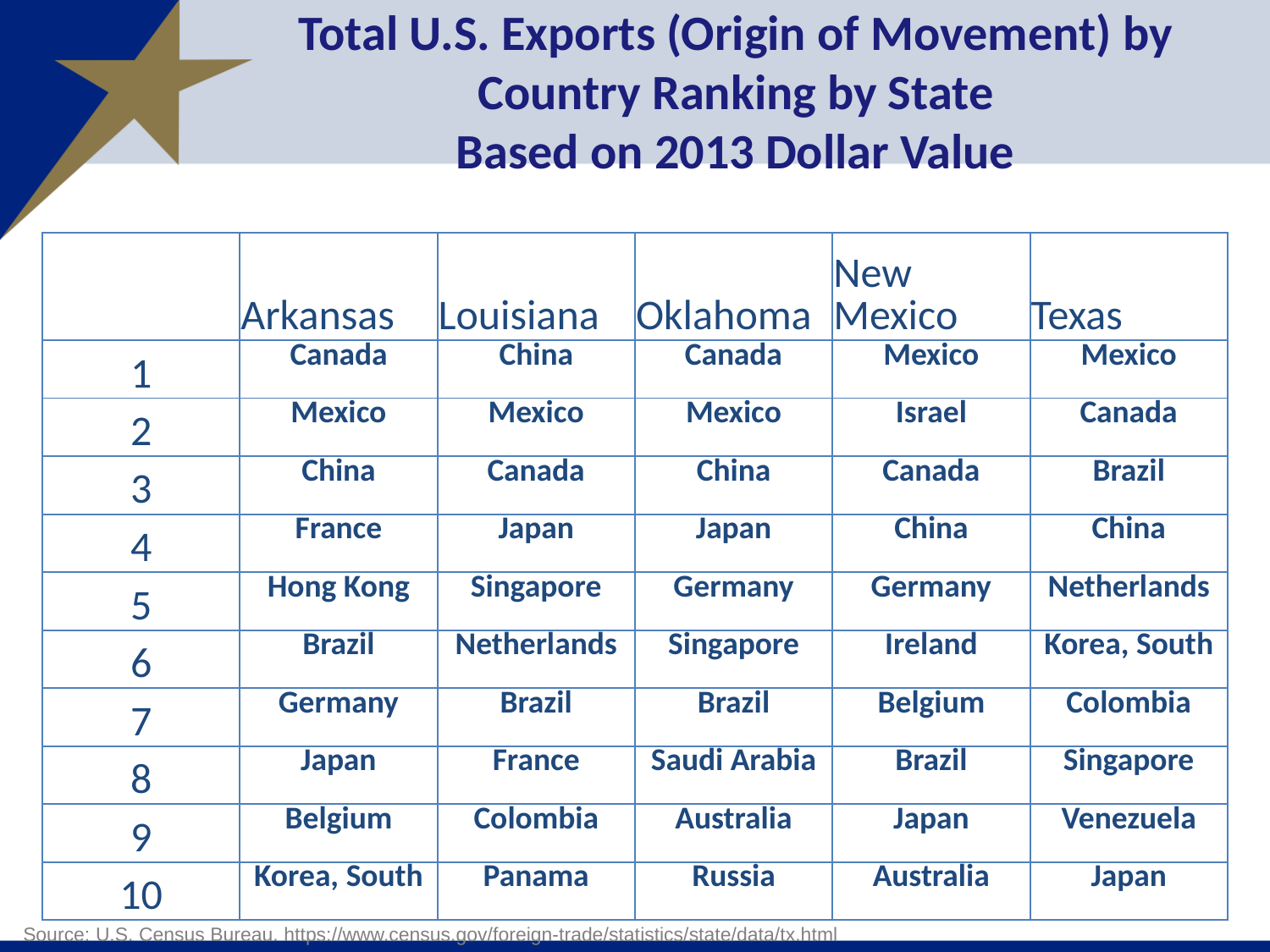

# Total U.S. Exports (Origin of Movement) by Country Ranking by State Based on 2013 Dollar Value
|  | Arkansas | Louisiana | Oklahoma | New Mexico | Texas |
| --- | --- | --- | --- | --- | --- |
| 1 | Canada | China | Canada | Mexico | Mexico |
| 2 | Mexico | Mexico | Mexico | Israel | Canada |
| 3 | China | Canada | China | Canada | Brazil |
| 4 | France | Japan | Japan | China | China |
| 5 | Hong Kong | Singapore | Germany | Germany | Netherlands |
| 6 | Brazil | Netherlands | Singapore | Ireland | Korea, South |
| 7 | Germany | Brazil | Brazil | Belgium | Colombia |
| 8 | Japan | France | Saudi Arabia | Brazil | Singapore |
| 9 | Belgium | Colombia | Australia | Japan | Venezuela |
| 10 | Korea, South | Panama | Russia | Australia | Japan |
Source: U.S. Census Bureau. https://www.census.gov/foreign-trade/statistics/state/data/tx.html